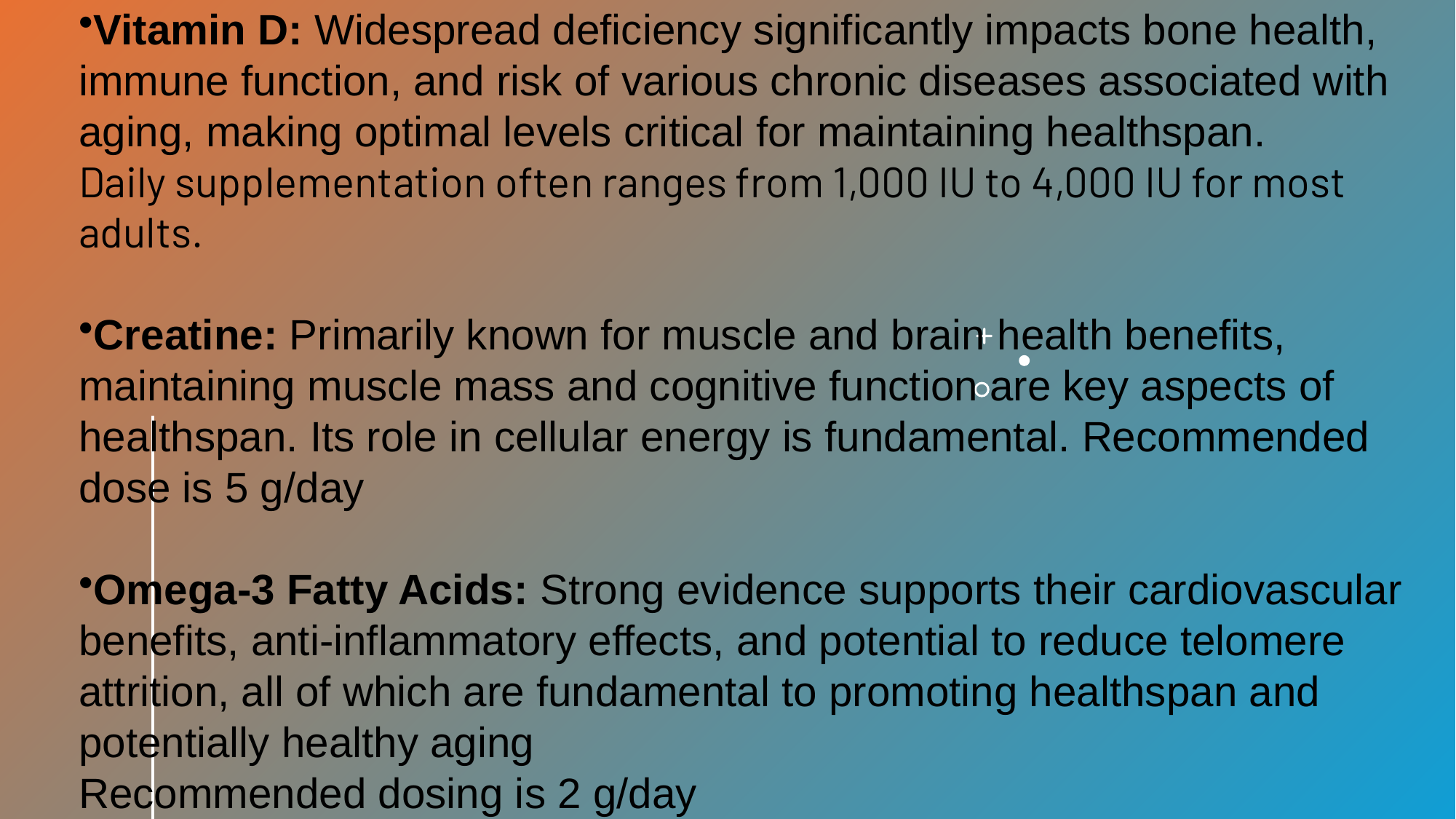

Your gut is a bustling city of microbes! Trillions of microorganisms live
there, profoundly impacting your health.
Probiotics: These are live or dead beneficial microorganisms that can
modulate your gut. Think of them as the "good guys" you introduce.
They're often found in fermented foods like yogurt or in supplements.
Prebiotics: These are non-digestible food components (like fiber and resistant starch)
that act as food for your existing beneficial gut bacteria. They help the "good guys" thrive
and multiply, including common probiotics like Bifidobacteria and Lactobacillus.
Vitamin D: Widespread deficiency significantly impacts bone health, immune function, and risk of various chronic diseases associated with aging, making optimal levels critical for maintaining healthspan.
Daily supplementation often ranges from 1,000 IU to 4,000 IU for most adults.

Creatine: Primarily known for muscle and brain health benefits, maintaining muscle mass and cognitive function are key aspects of healthspan. Its role in cellular energy is fundamental. Recommended dose is 5 g/day

Omega-3 Fatty Acids: Strong evidence supports their cardiovascular benefits, anti-inflammatory effects, and potential to reduce telomere attrition, all of which are fundamental to promoting healthspan and potentially healthy aging
Recommended dosing is 2 g/day

#

Curcumin: As a potent anti-inflammatory and antioxidant compound, curcumin targets multiple pathways involved in age-related diseases, showing promise for improving healthspan despite challenges with bioavailability